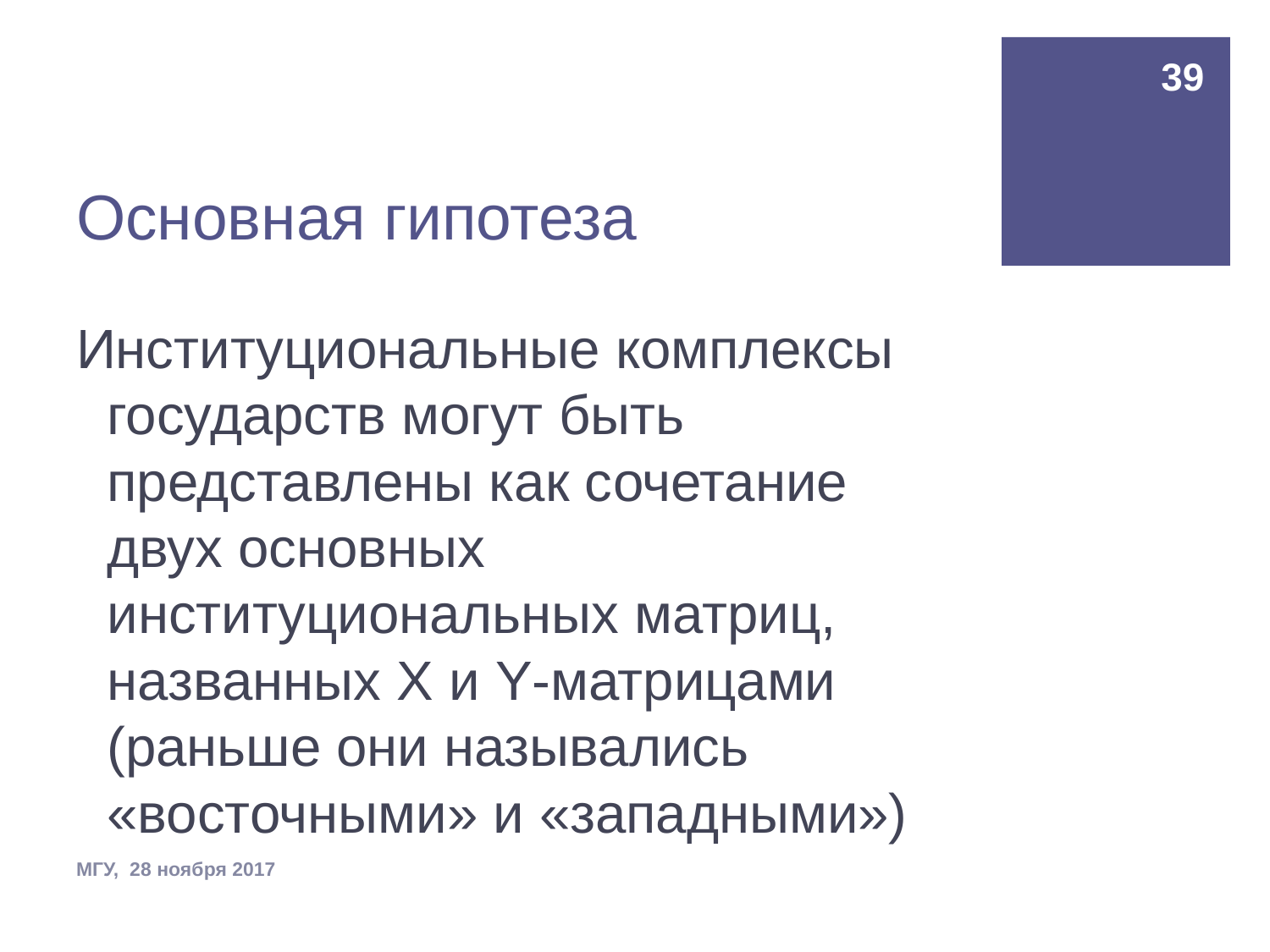

39
# Основная гипотеза
Институциональные комплексы государств могут быть представлены как сочетание двух основных институциональных матриц, названных Х и Y-матрицами (раньше они назывались «восточными» и «западными»)
МГУ,  28 ноября 2017